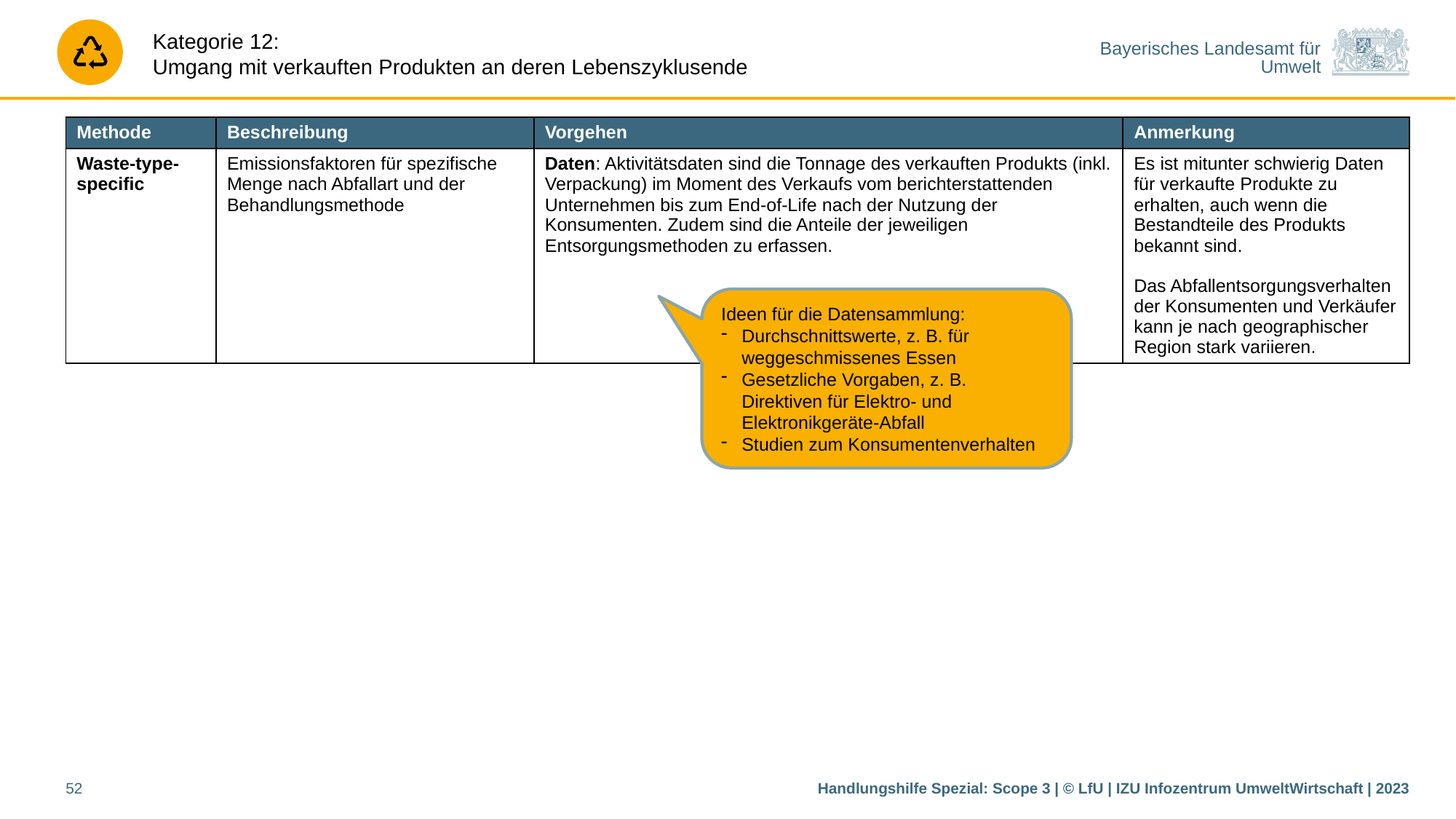

| Methode | Beschreibung | Vorgehen | Anmerkung |
| --- | --- | --- | --- |
| Waste-type-specific | Emissionsfaktoren für spezifische Menge nach Abfallart und der Behandlungsmethode | Daten: Aktivitätsdaten sind die Tonnage des verkauften Produkts (inkl. Verpackung) im Moment des Verkaufs vom berichterstattenden Unternehmen bis zum End-of-Life nach der Nutzung der Konsumenten. Zudem sind die Anteile der jeweiligen Entsorgungsmethoden zu erfassen. | Es ist mitunter schwierig Daten für verkaufte Produkte zu erhalten, auch wenn die Bestandteile des Produkts bekannt sind. Das Abfallentsorgungsverhalten der Konsumenten und Verkäufer kann je nach geographischer Region stark variieren. |

Ideen für die Datensammlung:
Durchschnittswerte, z. B. für weggeschmissenes Essen
Gesetzliche Vorgaben, z. B. Direktiven für Elektro- und Elektronikgeräte-Abfall
Studien zum Konsumentenverhalten

52
Handlungshilfe Spezial: Scope 3 | © LfU | IZU Infozentrum UmweltWirtschaft | 2023